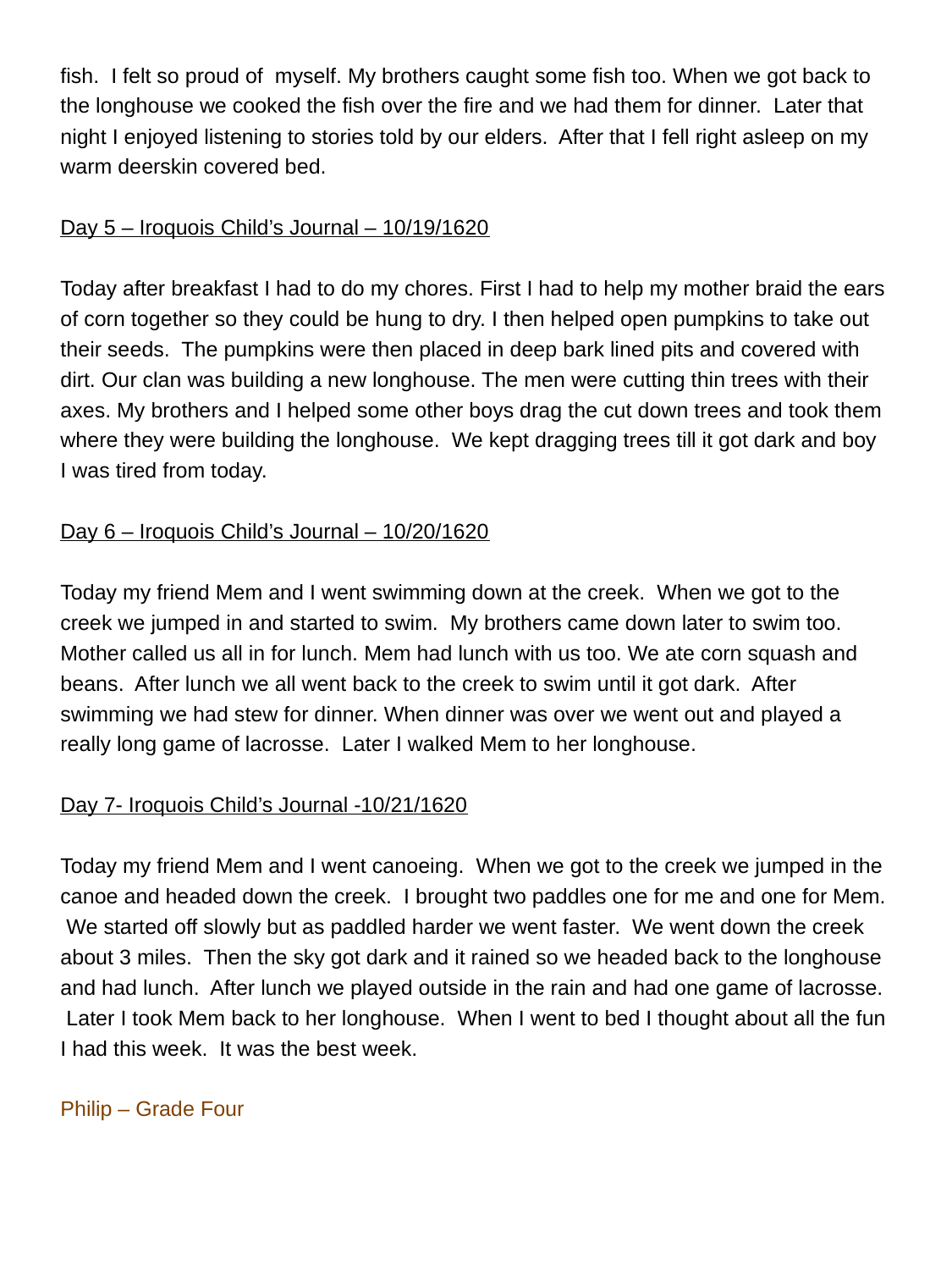

fish.  I felt so proud of  myself. My brothers caught some fish too. When we got back to the longhouse we cooked the fish over the fire and we had them for dinner.  Later that night I enjoyed listening to stories told by our elders.  After that I fell right asleep on my warm deerskin covered bed.

Day 5 – Iroquois Child’s Journal – 10/19/1620

Today after breakfast I had to do my chores. First I had to help my mother braid the ears of corn together so they could be hung to dry. I then helped open pumpkins to take out their seeds.  The pumpkins were then placed in deep bark lined pits and covered with dirt. Our clan was building a new longhouse. The men were cutting thin trees with their axes. My brothers and I helped some other boys drag the cut down trees and took them where they were building the longhouse.  We kept dragging trees till it got dark and boy I was tired from today.

Day 6 – Iroquois Child’s Journal – 10/20/1620

Today my friend Mem and I went swimming down at the creek.  When we got to the creek we jumped in and started to swim.  My brothers came down later to swim too.  Mother called us all in for lunch. Mem had lunch with us too. We ate corn squash and beans.  After lunch we all went back to the creek to swim until it got dark.  After swimming we had stew for dinner. When dinner was over we went out and played a really long game of lacrosse.  Later I walked Mem to her longhouse.

Day 7- Iroquois Child’s Journal -10/21/1620

Today my friend Mem and I went canoeing.  When we got to the creek we jumped in the canoe and headed down the creek.  I brought two paddles one for me and one for Mem.  We started off slowly but as paddled harder we went faster.  We went down the creek about 3 miles.  Then the sky got dark and it rained so we headed back to the longhouse and had lunch.  After lunch we played outside in the rain and had one game of lacrosse.  Later I took Mem back to her longhouse.  When I went to bed I thought about all the fun I had this week.  It was the best week.

Philip – Grade Four